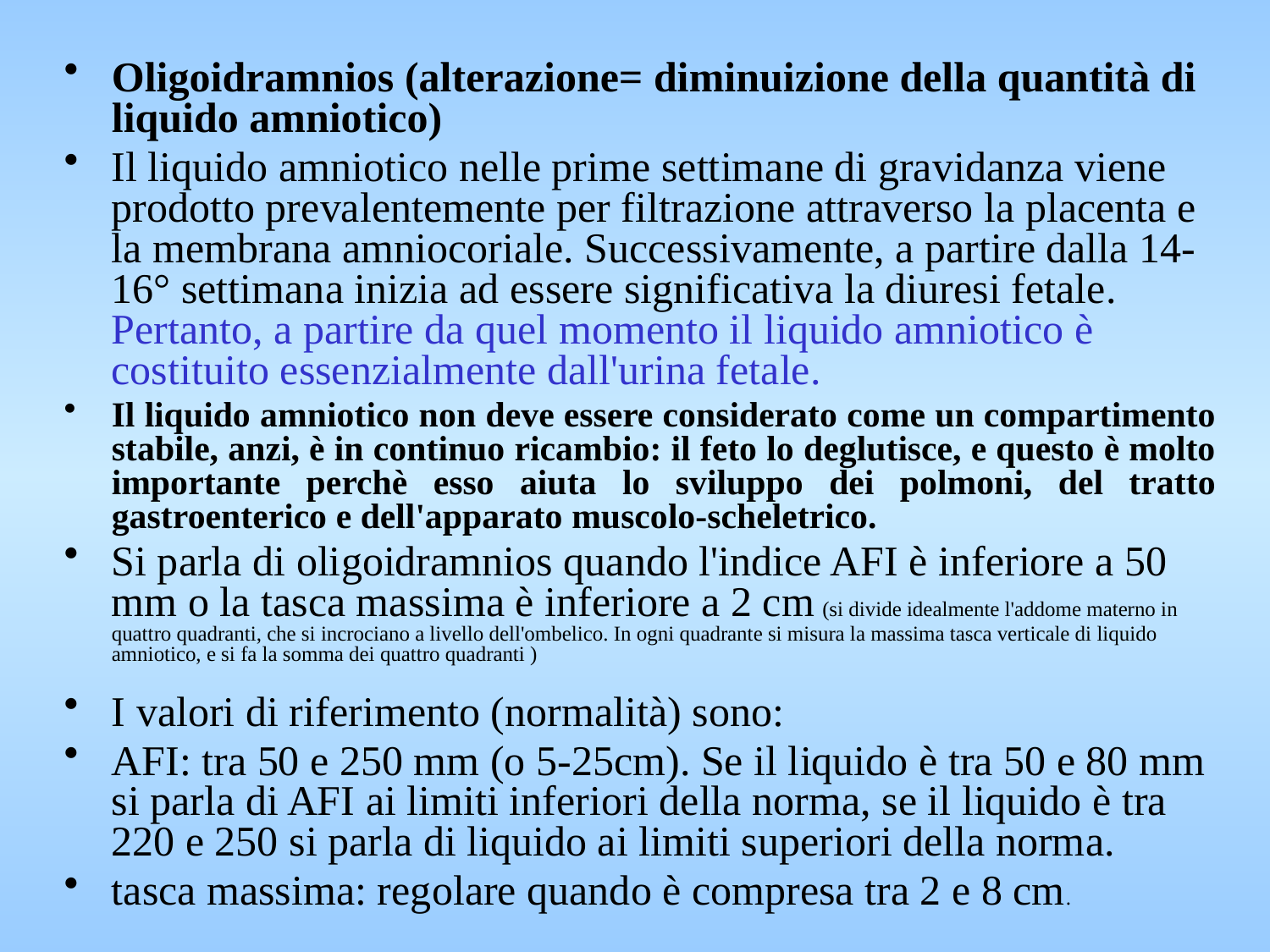

Oligoidramnios (alterazione= diminuizione della quantità di liquido amniotico)
Il liquido amniotico nelle prime settimane di gravidanza viene prodotto prevalentemente per filtrazione attraverso la placenta e la membrana amniocoriale. Successivamente, a partire dalla 14-16° settimana inizia ad essere significativa la diuresi fetale. Pertanto, a partire da quel momento il liquido amniotico è costituito essenzialmente dall'urina fetale.
Il liquido amniotico non deve essere considerato come un compartimento stabile, anzi, è in continuo ricambio: il feto lo deglutisce, e questo è molto importante perchè esso aiuta lo sviluppo dei polmoni, del tratto gastroenterico e dell'apparato muscolo-scheletrico.
Si parla di oligoidramnios quando l'indice AFI è inferiore a 50 mm o la tasca massima è inferiore a 2 cm (si divide idealmente l'addome materno in quattro quadranti, che si incrociano a livello dell'ombelico. In ogni quadrante si misura la massima tasca verticale di liquido amniotico, e si fa la somma dei quattro quadranti )
I valori di riferimento (normalità) sono:
AFI: tra 50 e 250 mm (o 5-25cm). Se il liquido è tra 50 e 80 mm si parla di AFI ai limiti inferiori della norma, se il liquido è tra 220 e 250 si parla di liquido ai limiti superiori della norma.
tasca massima: regolare quando è compresa tra 2 e 8 cm.